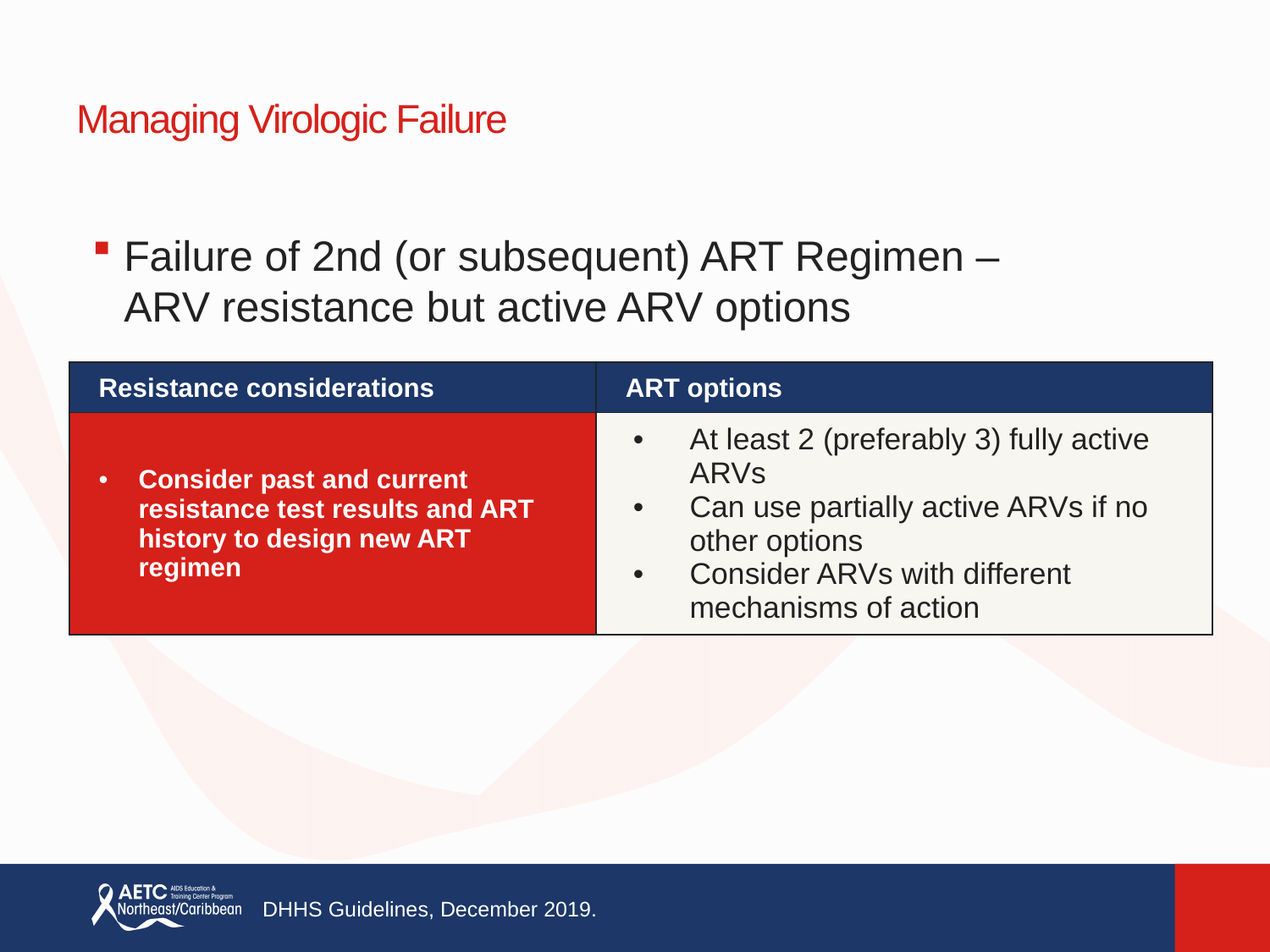

# Managing Virologic Failure
Failure of 2nd (or subsequent) ART Regimen –
ARV resistance but active ARV options
| Resistance considerations | ART options |
| --- | --- |
| Consider past and current resistance test results and ART history to design new ART regimen | At least 2 (preferably 3) fully active ARVs Can use partially active ARVs if no other options Consider ARVs with different mechanisms of action |
DHHS Guidelines, December 2019.